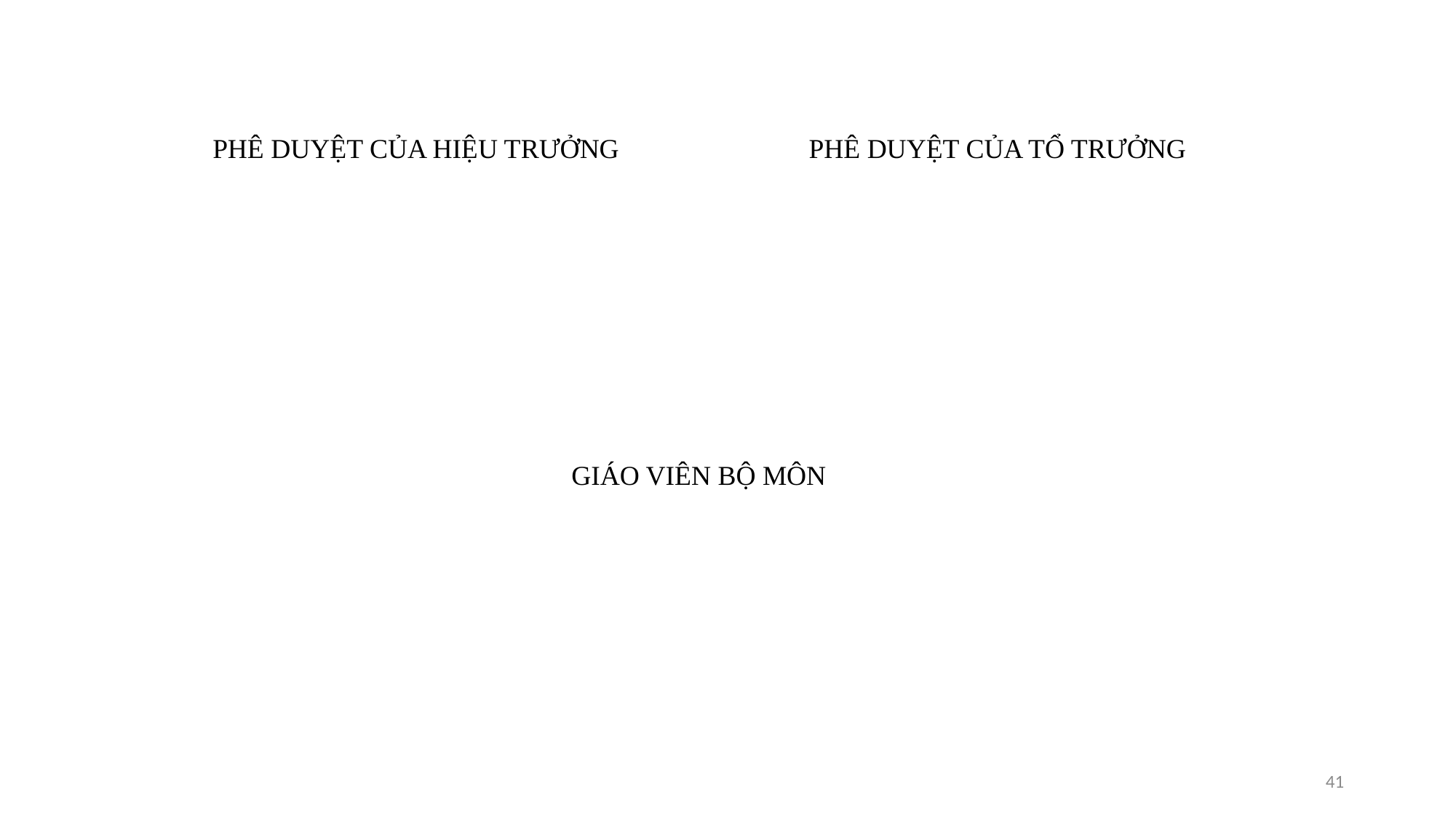

PHÊ DUYỆT CỦA HIỆU TRƯỞNG
PHÊ DUYỆT CỦA TỔ TRƯỞNG
GIÁO VIÊN BỘ MÔN
41